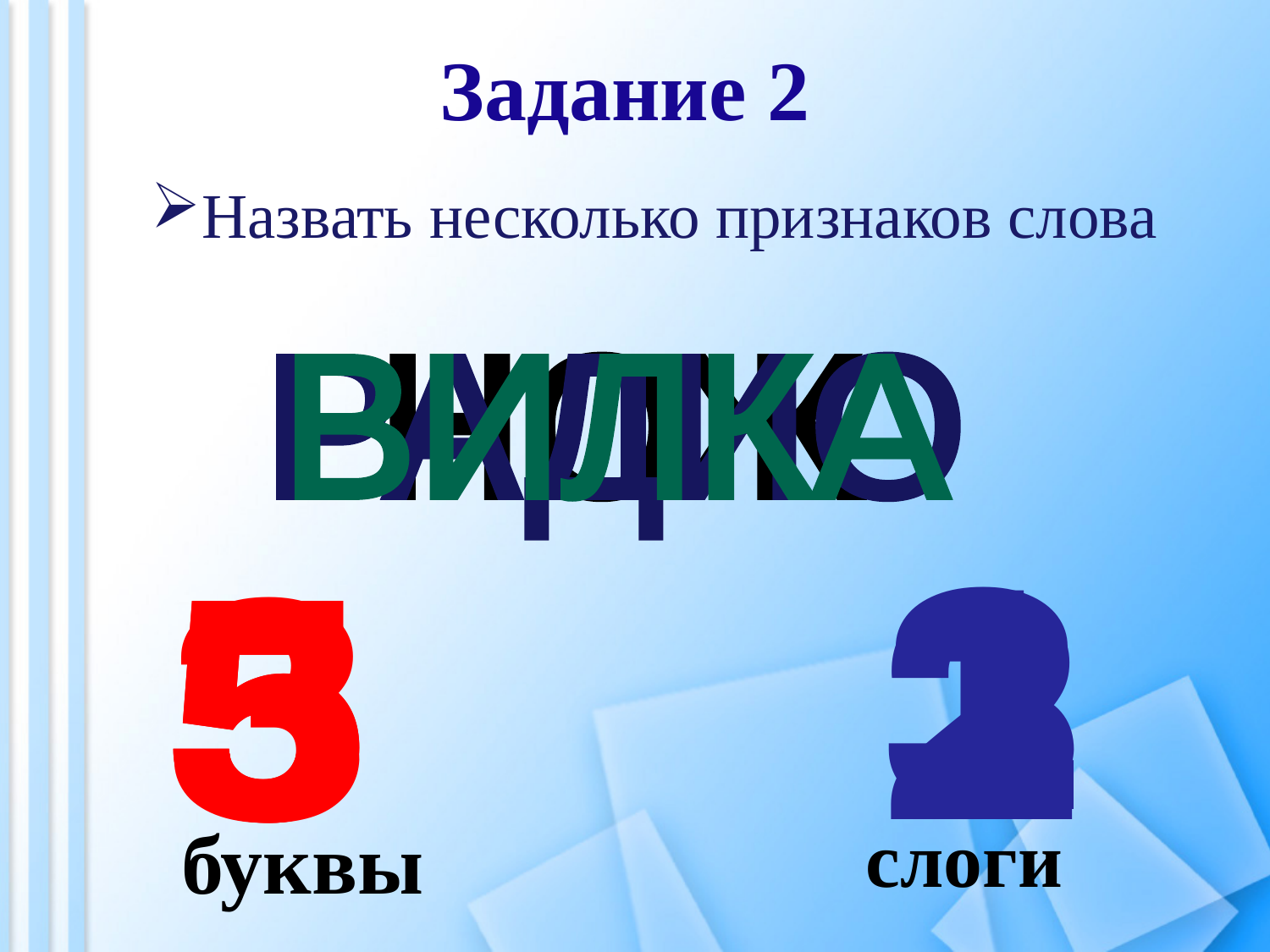

Задание 2
Назвать несколько признаков слова
РАДИО
ВИЛКА
НОЖ
1
3
3
5
5
2
буквы
слоги